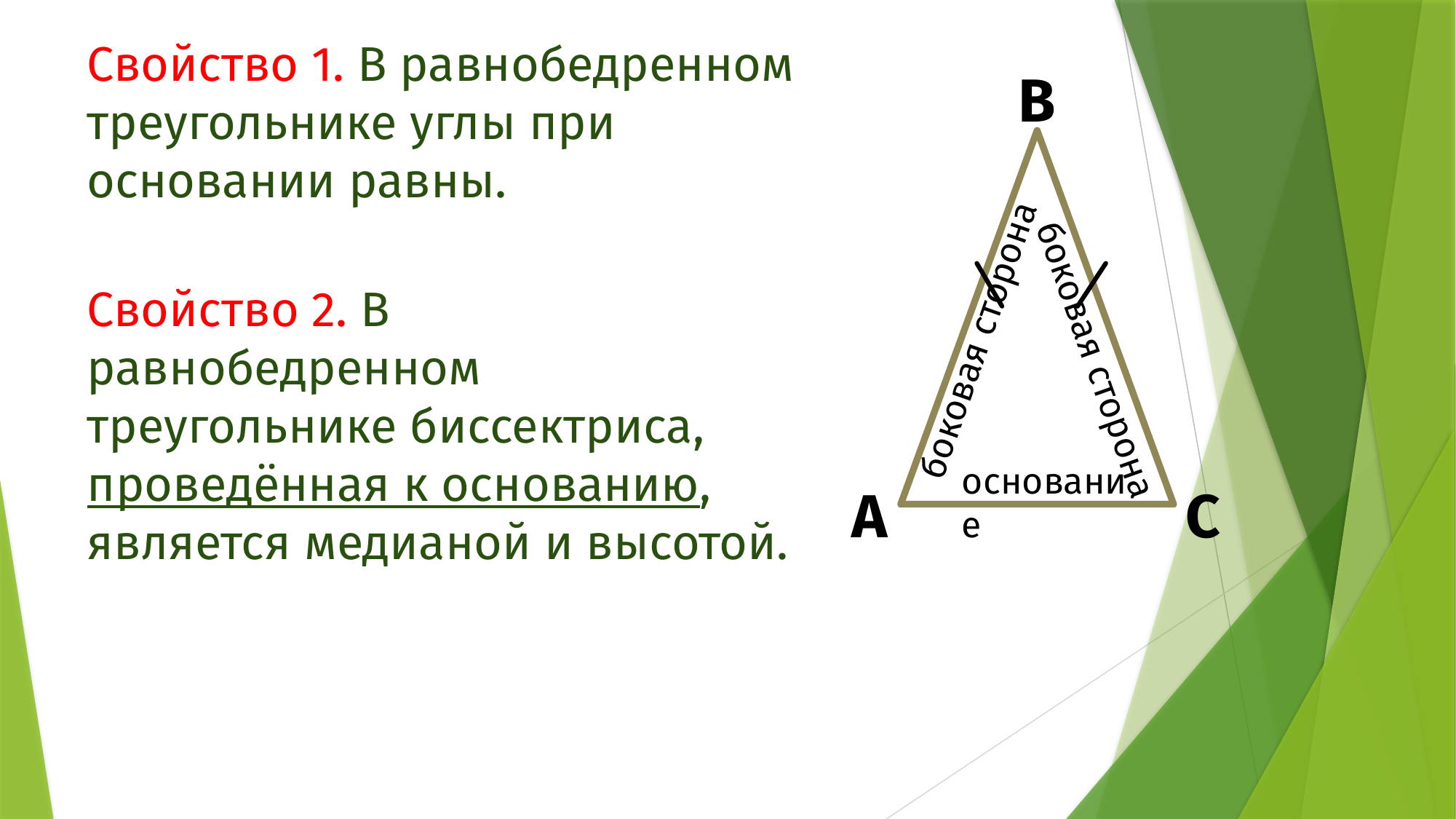

Свойство 1. В равнобедренном треугольнике углы при основании равны.
B

A
C
Свойство 2. В равнобедренном треугольнике биссектриса, проведённая к основанию, является медианой и высотой.
боковая сторона
боковая сторона
основание